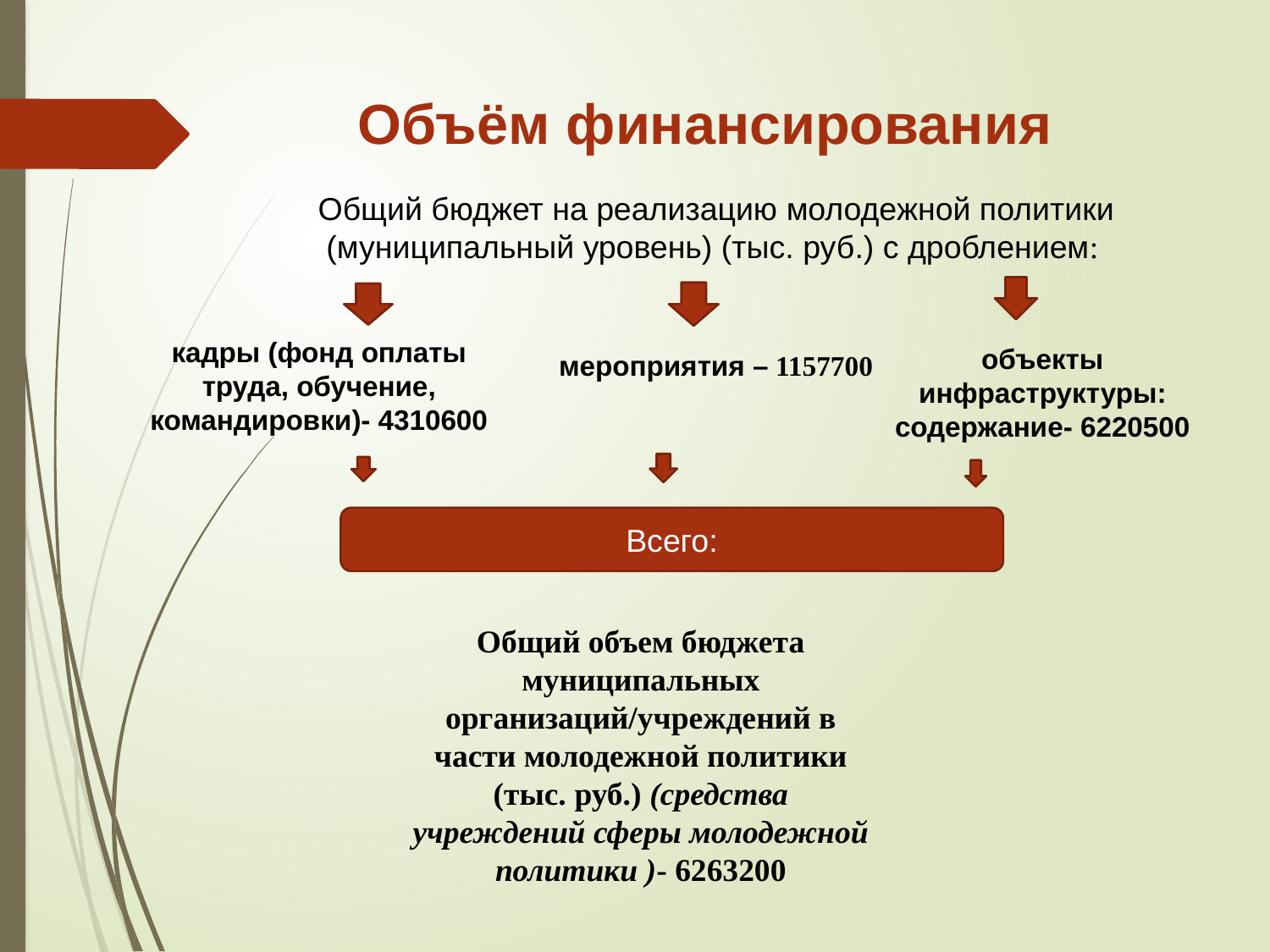

# Объём финансирования
Общий бюджет на реализацию молодежной политики (муниципальный уровень) (тыс. руб.) с дроблением:

кадры (фонд оплаты труда, обучение, командировки)- 4310600
объекты инфраструктуры: содержание- 6220500
мероприятия – 1157700

Всего:
Общий объем бюджета муниципальных организаций/учреждений в части молодежной политики (тыс. руб.) (средства учреждений сферы молодежной политики )- 6263200